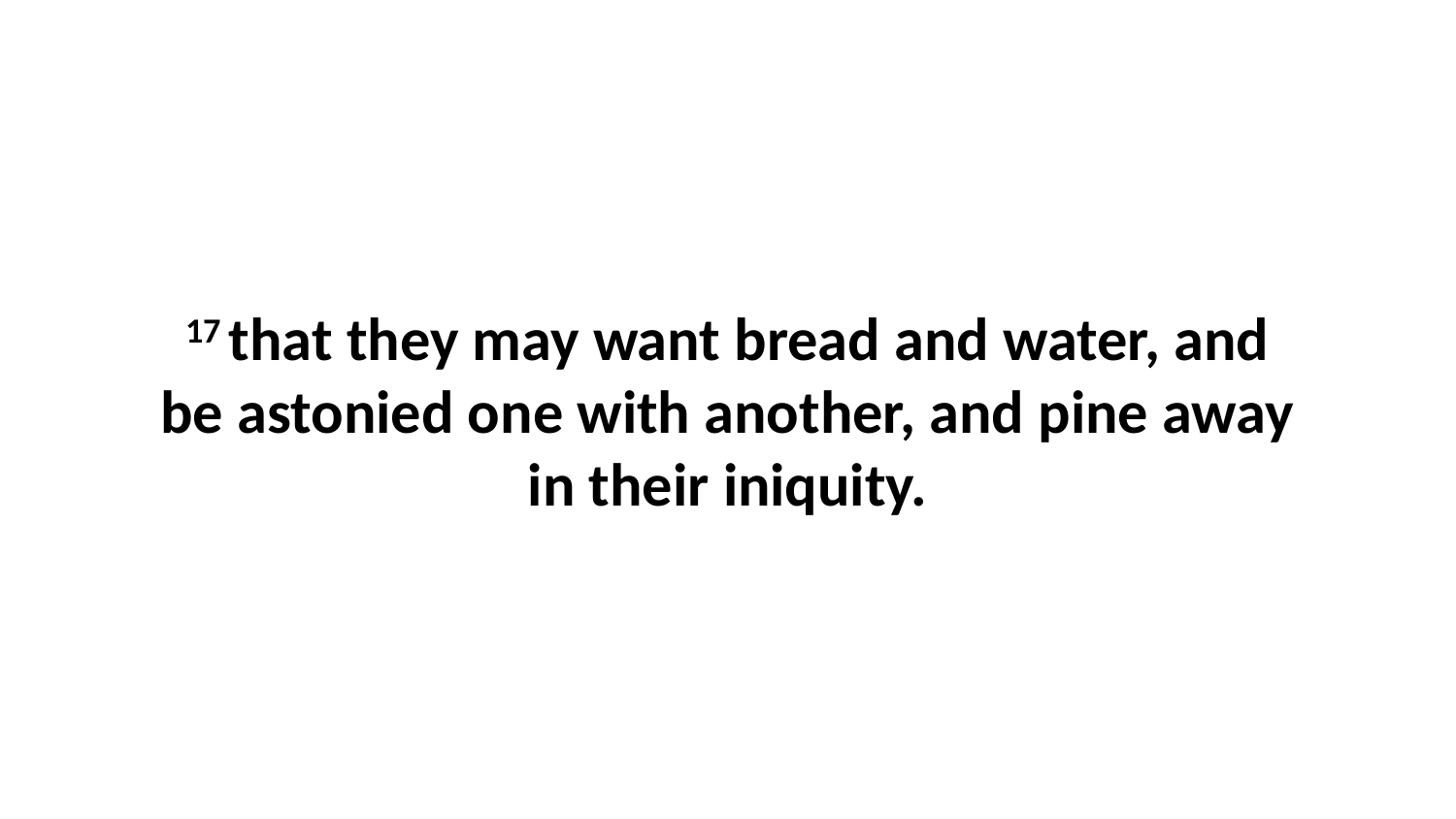

17 that they may want bread and water, and be astonied one with another, and pine away in their iniquity.